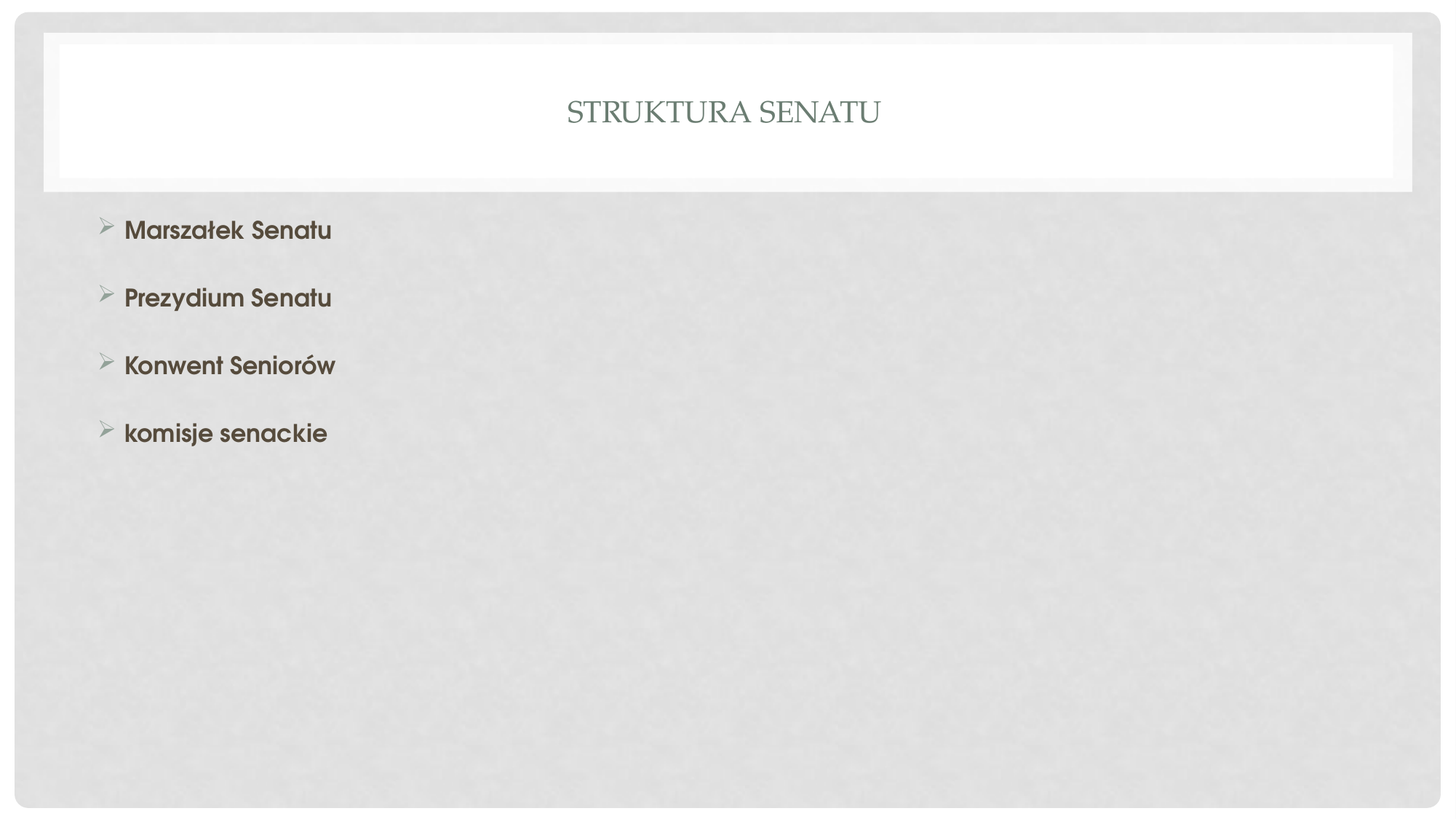

# Struktura senatu
Marszałek Senatu

Prezydium Senatu

Konwent Seniorów

komisje senackie